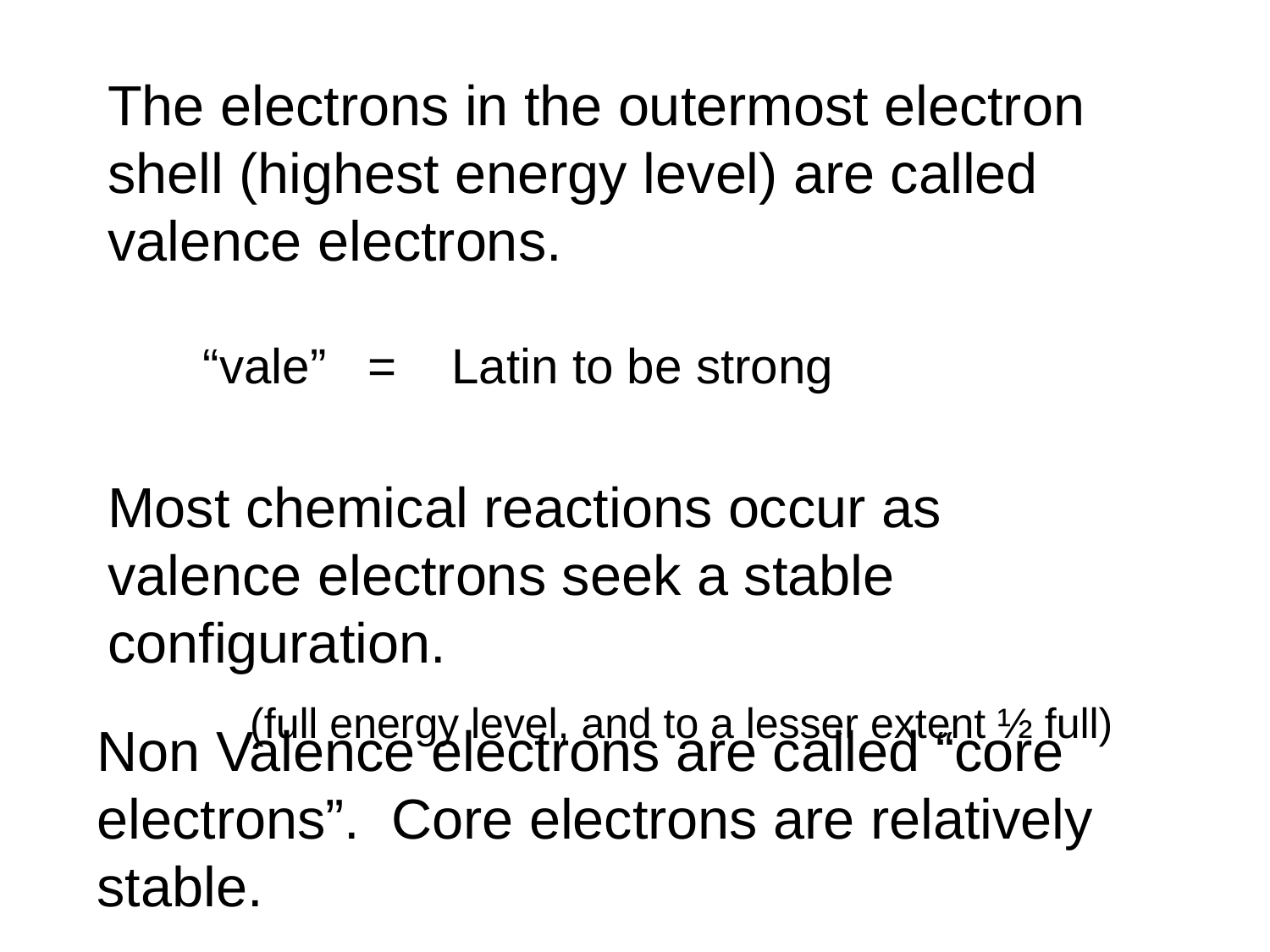

The electrons in the outermost electron shell (highest energy level) are called valence electrons.
“vale”   =    Latin to be strong
Most chemical reactions occur as valence electrons seek a stable configuration.
            (full energy level, and to a lesser extent ½ full)
Non Valence electrons are called “core electrons”.  Core electrons are relatively stable.